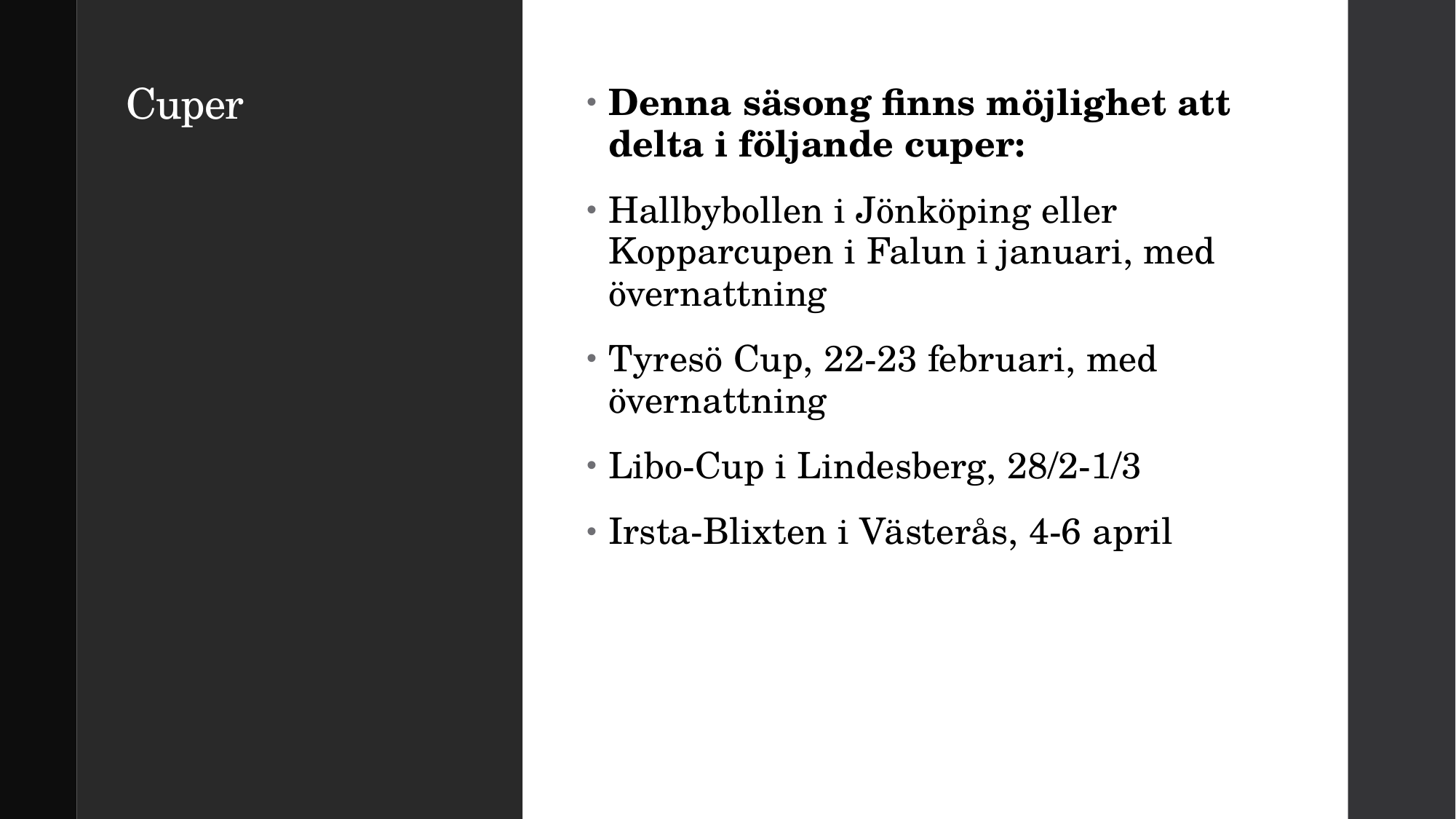

# Cuper
Denna säsong finns möjlighet att delta i följande cuper:
Hallbybollen i Jönköping eller Kopparcupen i Falun i januari, med övernattning
Tyresö Cup, 22-23 februari, med övernattning
Libo-Cup i Lindesberg, 28/2-1/3
Irsta-Blixten i Västerås, 4-6 april